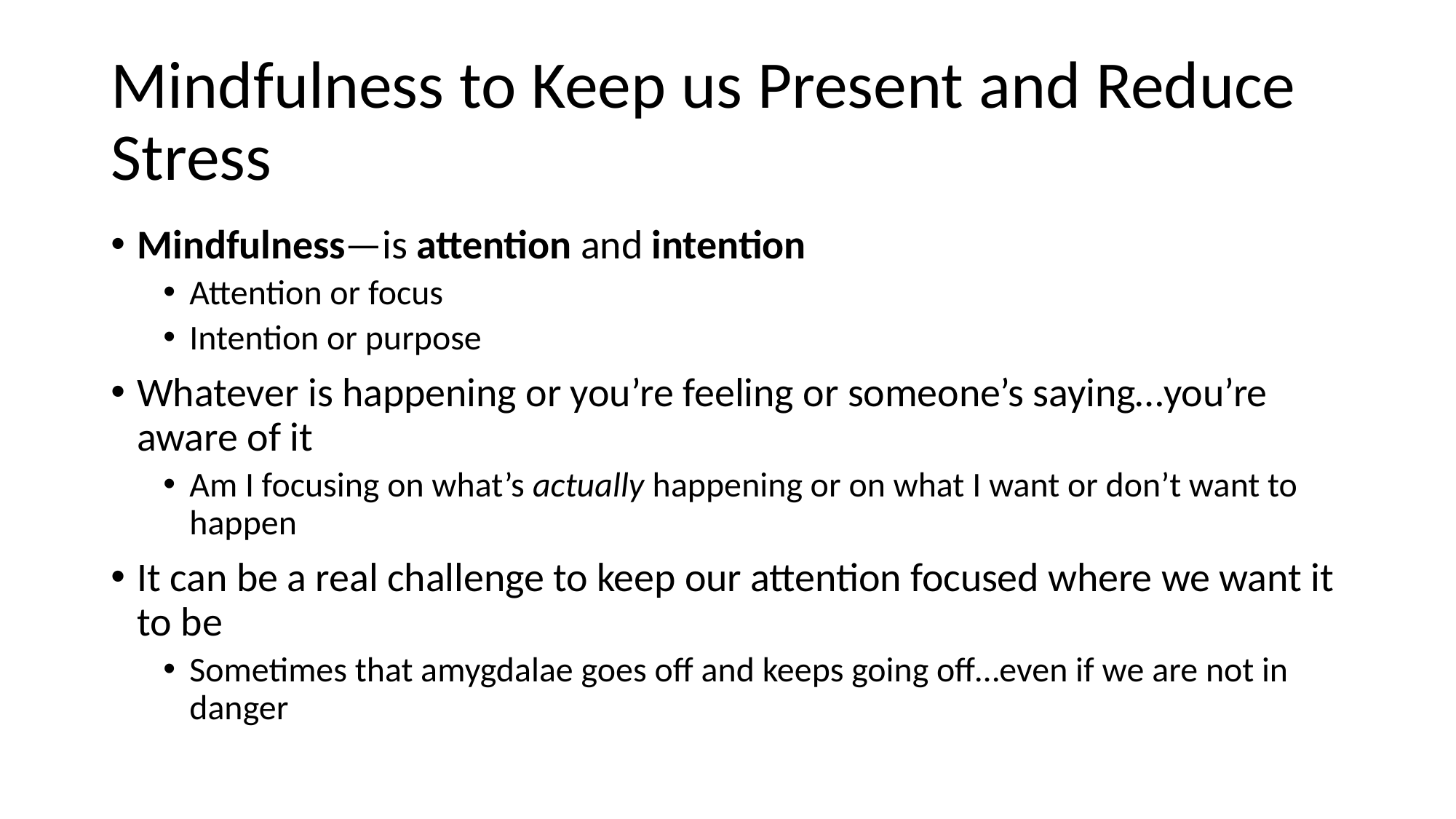

# Mindfulness to Keep us Present and Reduce Stress
Mindfulness—is attention and intention
Attention or focus
Intention or purpose
Whatever is happening or you’re feeling or someone’s saying…you’re aware of it
Am I focusing on what’s actually happening or on what I want or don’t want to happen
It can be a real challenge to keep our attention focused where we want it to be
Sometimes that amygdalae goes off and keeps going off…even if we are not in danger